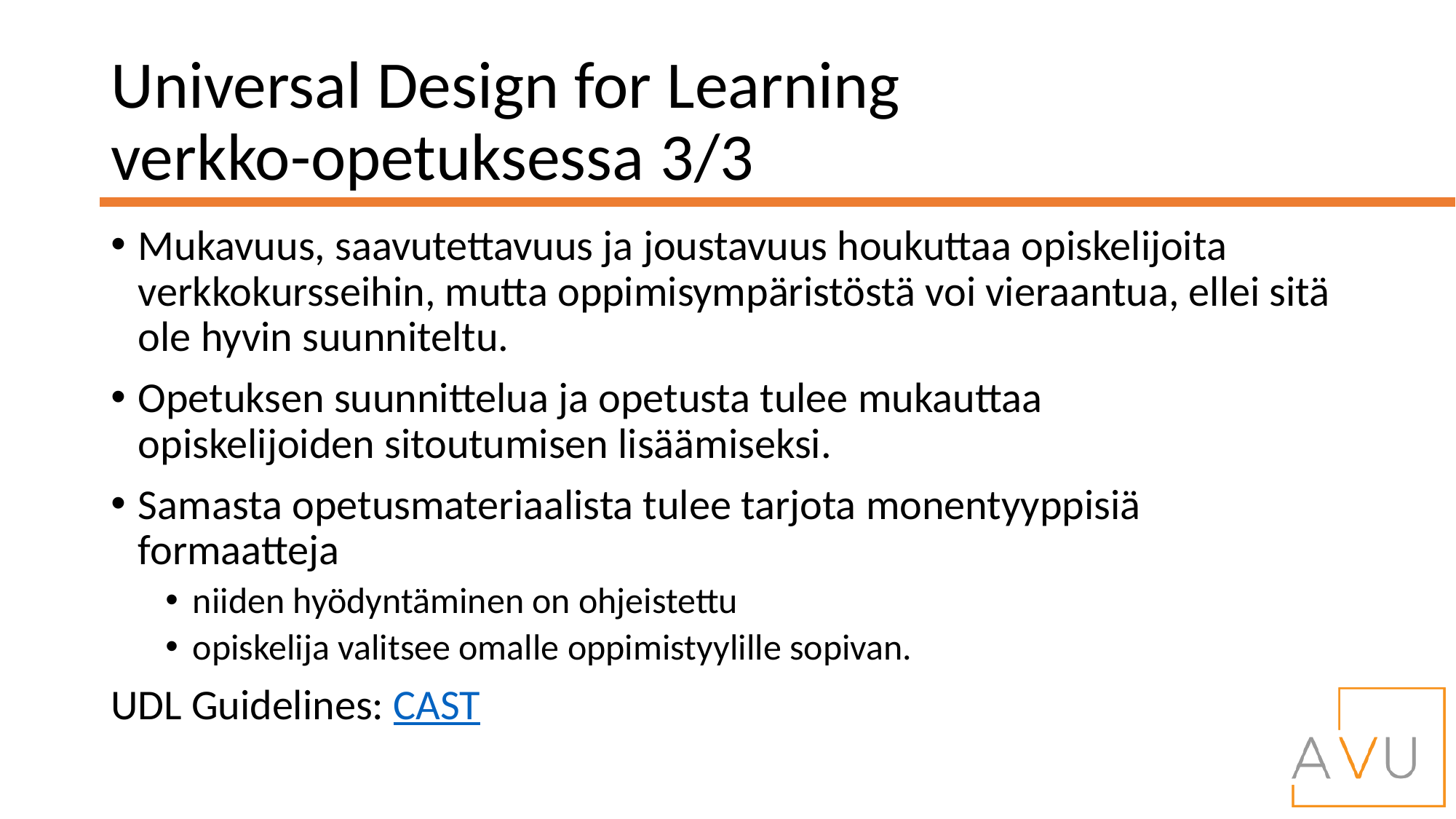

# Universal Design for Learning verkko-opetuksessa 3/3
Mukavuus, saavutettavuus ja joustavuus houkuttaa opiskelijoita verkkokursseihin, mutta oppimisympäristöstä voi vieraantua, ellei sitä ole hyvin suunniteltu.
Opetuksen suunnittelua ja opetusta tulee mukauttaa
opiskelijoiden sitoutumisen lisäämiseksi.
Samasta opetusmateriaalista tulee tarjota monentyyppisiä formaatteja
niiden hyödyntäminen on ohjeistettu
opiskelija valitsee omalle oppimistyylille sopivan.
UDL Guidelines: CAST